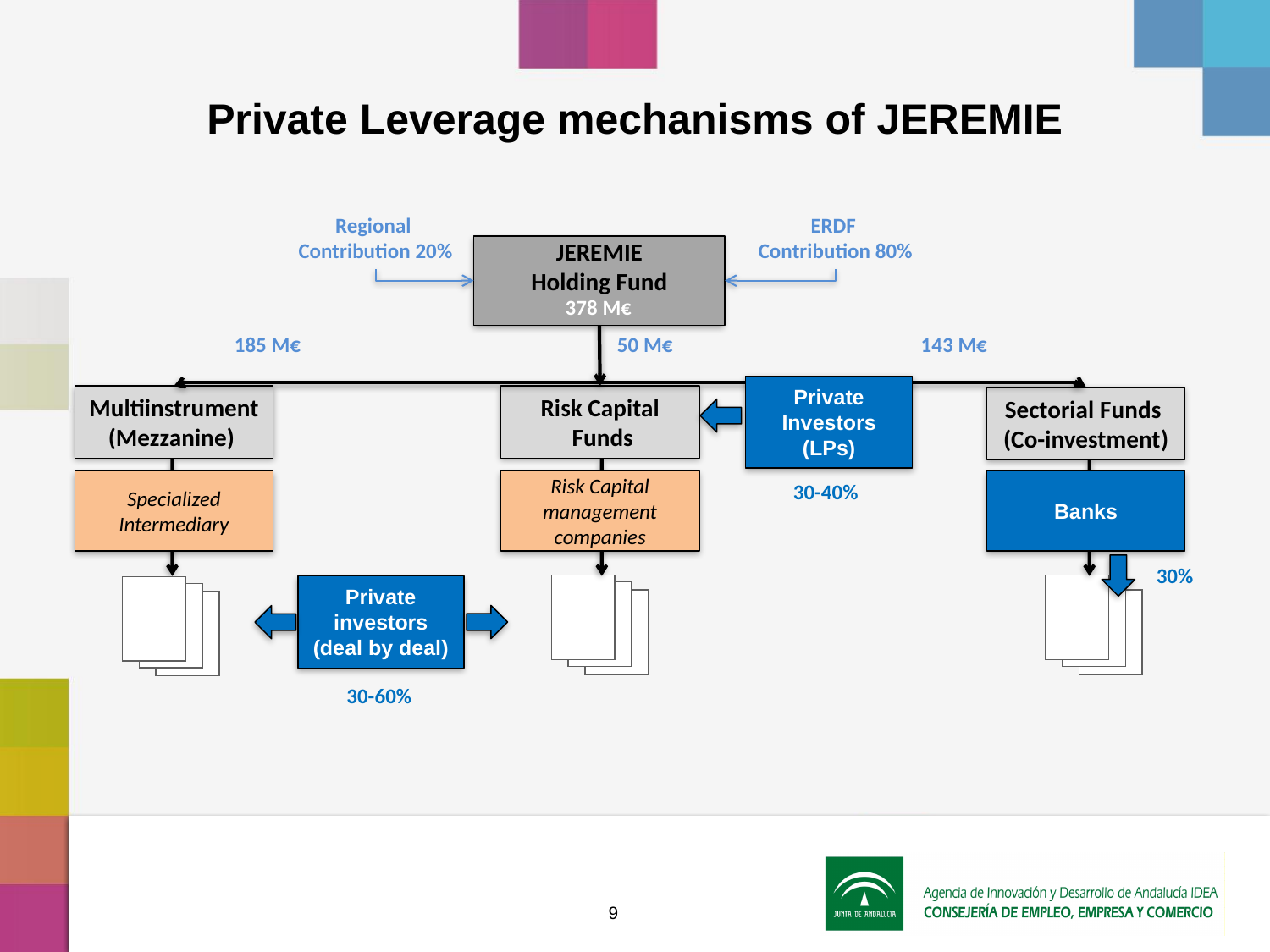

# Private Leverage mechanisms of JEREMIE
Regional
Contribution 20%
ERDF
Contribution 80%
JEREMIE
Holding Fund

378 M€
185 M€
50 M€
143 M€
Private Investors (LPs)
Multiinstrument
(Mezzanine)
Risk Capital
 Funds
Sectorial Funds
(Co-investment)

Specialized Intermediary
Risk Capital management companies
Banks
30-40%
30%

Private investors
(deal by deal)

30-60%
9